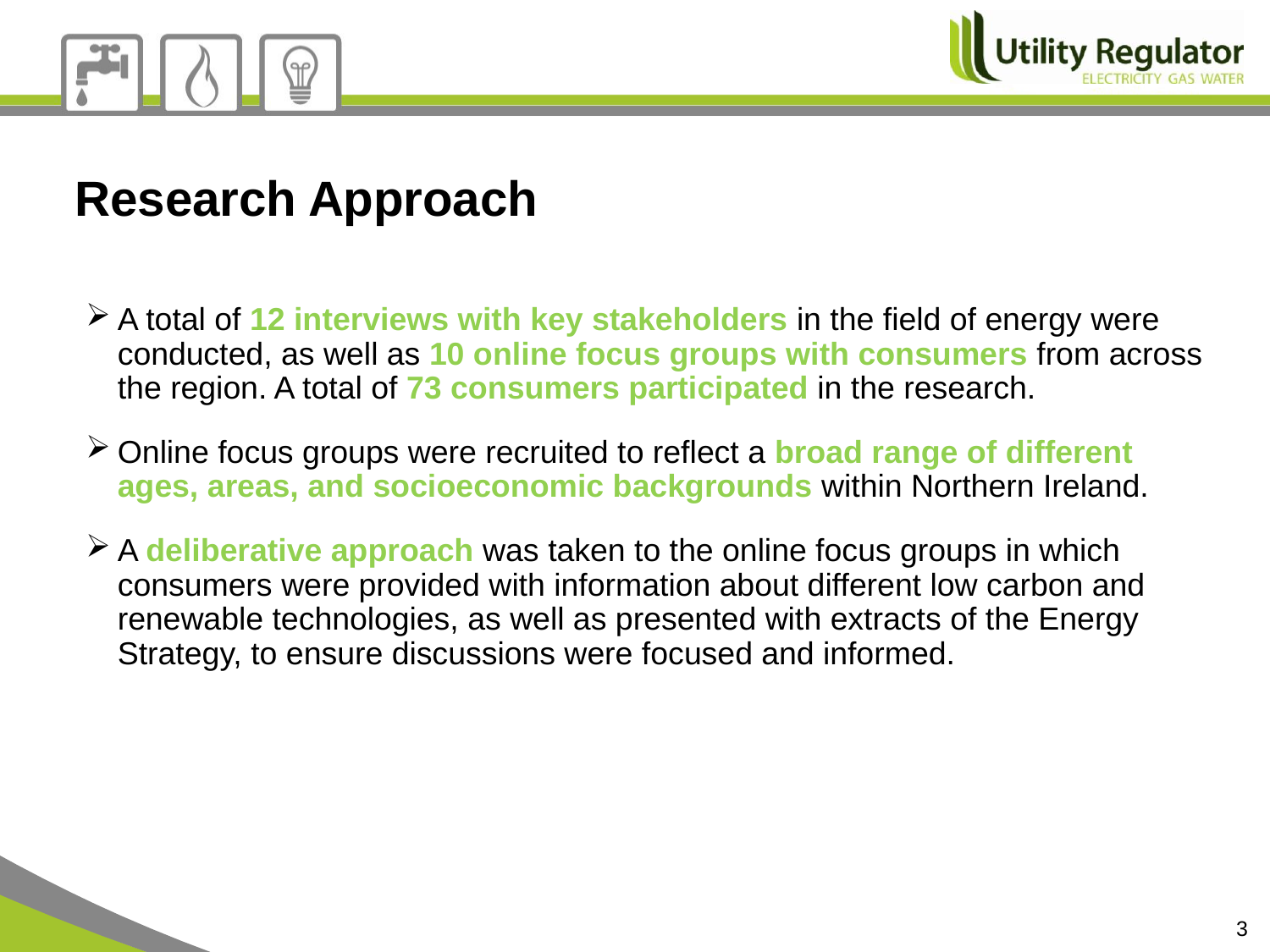

Research Approach
A total of 12 interviews with key stakeholders in the field of energy were conducted, as well as 10 online focus groups with consumers from across the region. A total of 73 consumers participated in the research.
Online focus groups were recruited to reflect a broad range of different ages, areas, and socioeconomic backgrounds within Northern Ireland.
A deliberative approach was taken to the online focus groups in which consumers were provided with information about different low carbon and renewable technologies, as well as presented with extracts of the Energy Strategy, to ensure discussions were focused and informed.

3